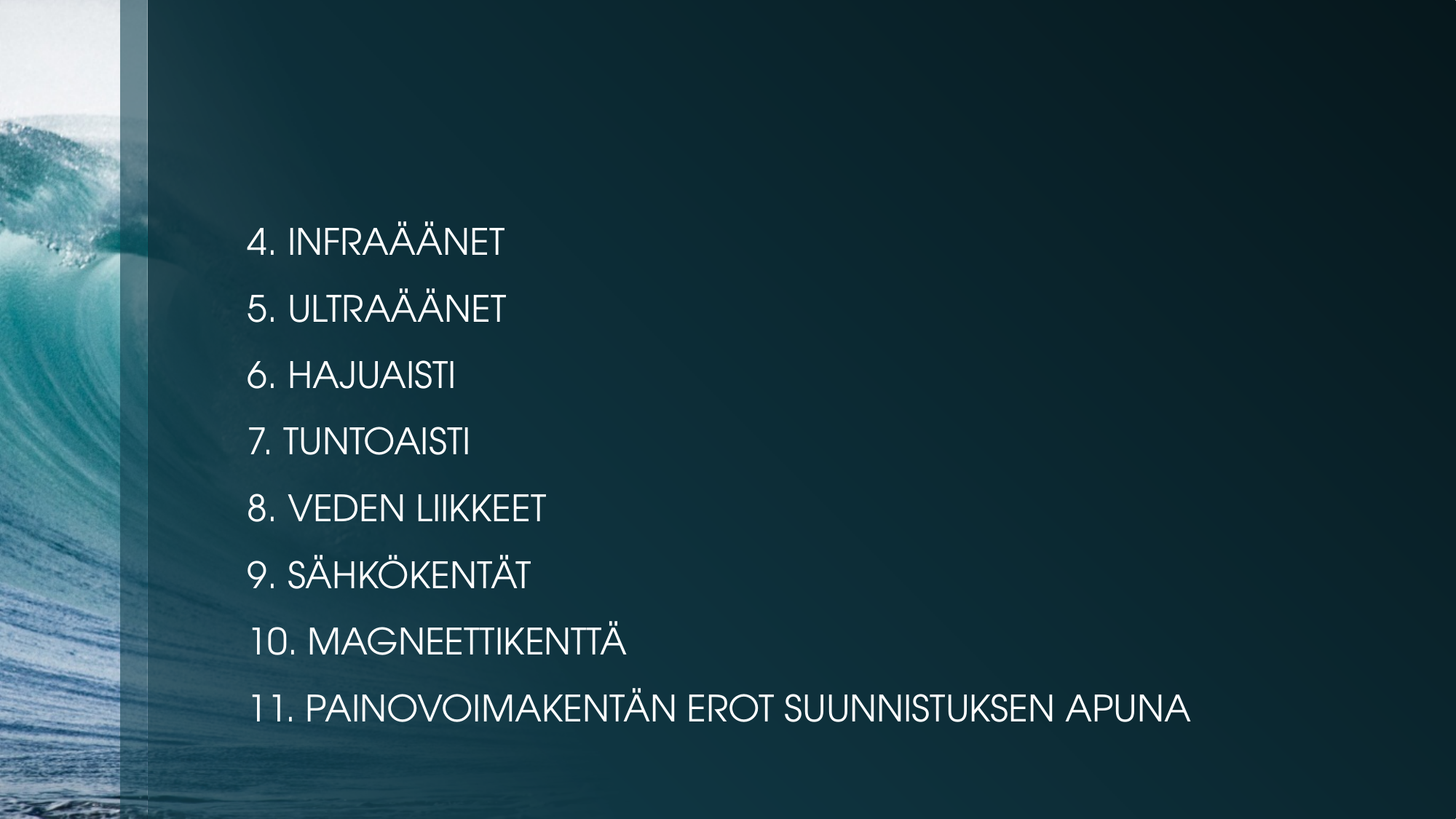

#
4. INFRAÄÄNET
5. ULTRAÄÄNET
6. HAJUAISTI
7. TUNTOAISTI
8. VEDEN LIIKKEET
9. SÄHKÖKENTÄT
10. MAGNEETTIKENTTÄ
11. PAINOVOIMAKENTÄN EROT SUUNNISTUKSEN APUNA